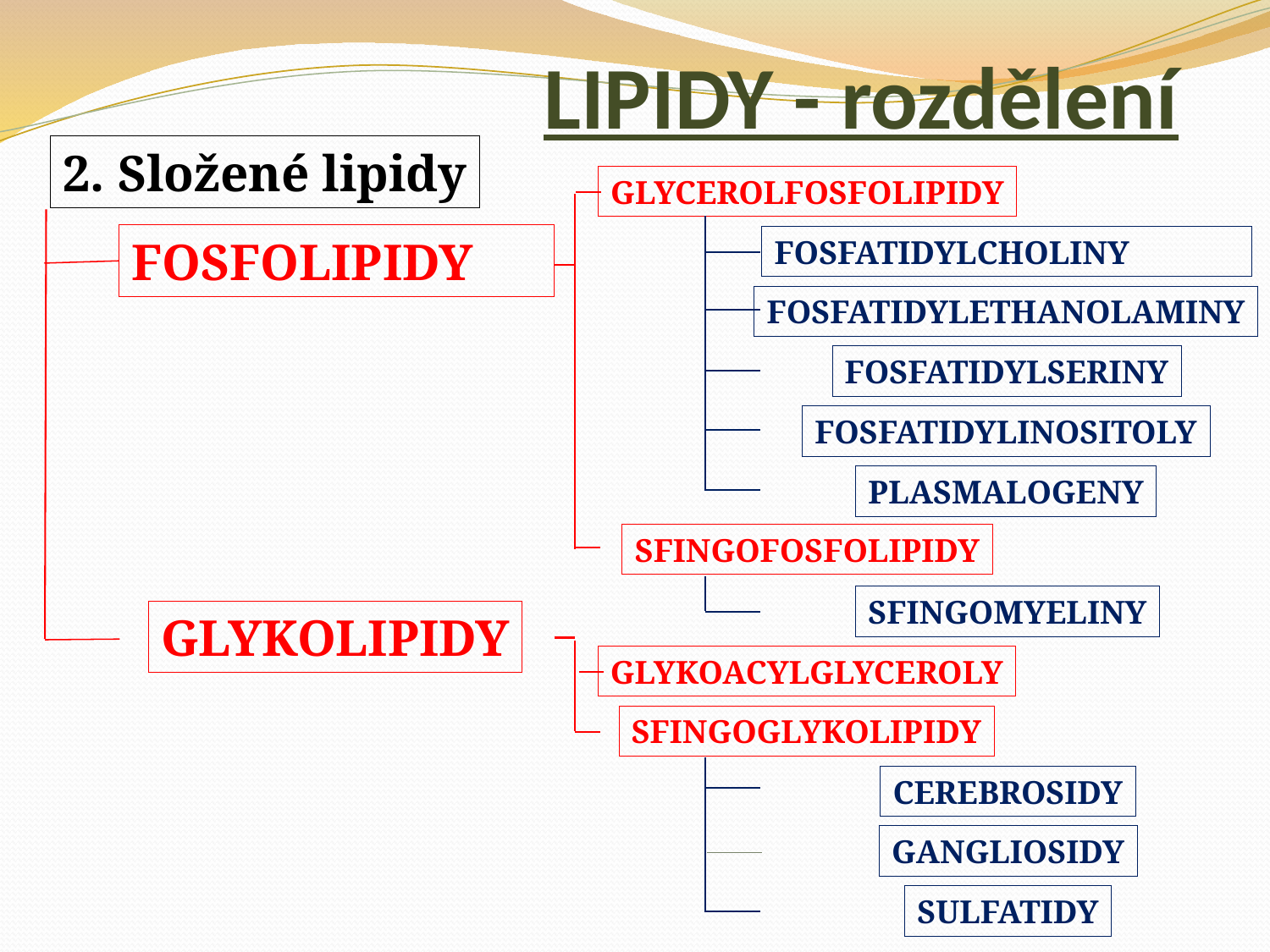

# LIPIDY - rozdělení
2. Složené lipidy
GLYCEROLFOSFOLIPIDY
FOSFOLIPIDY
FOSFATIDYLCHOLINY
FOSFATIDYLETHANOLAMINY
FOSFATIDYLSERINY
FOSFATIDYLINOSITOLY
PLASMALOGENY
SFINGOFOSFOLIPIDY
SFINGOMYELINY
GLYKOLIPIDY
GLYKOACYLGLYCEROLY
SFINGOGLYKOLIPIDY
CEREBROSIDY
GANGLIOSIDY
SULFATIDY